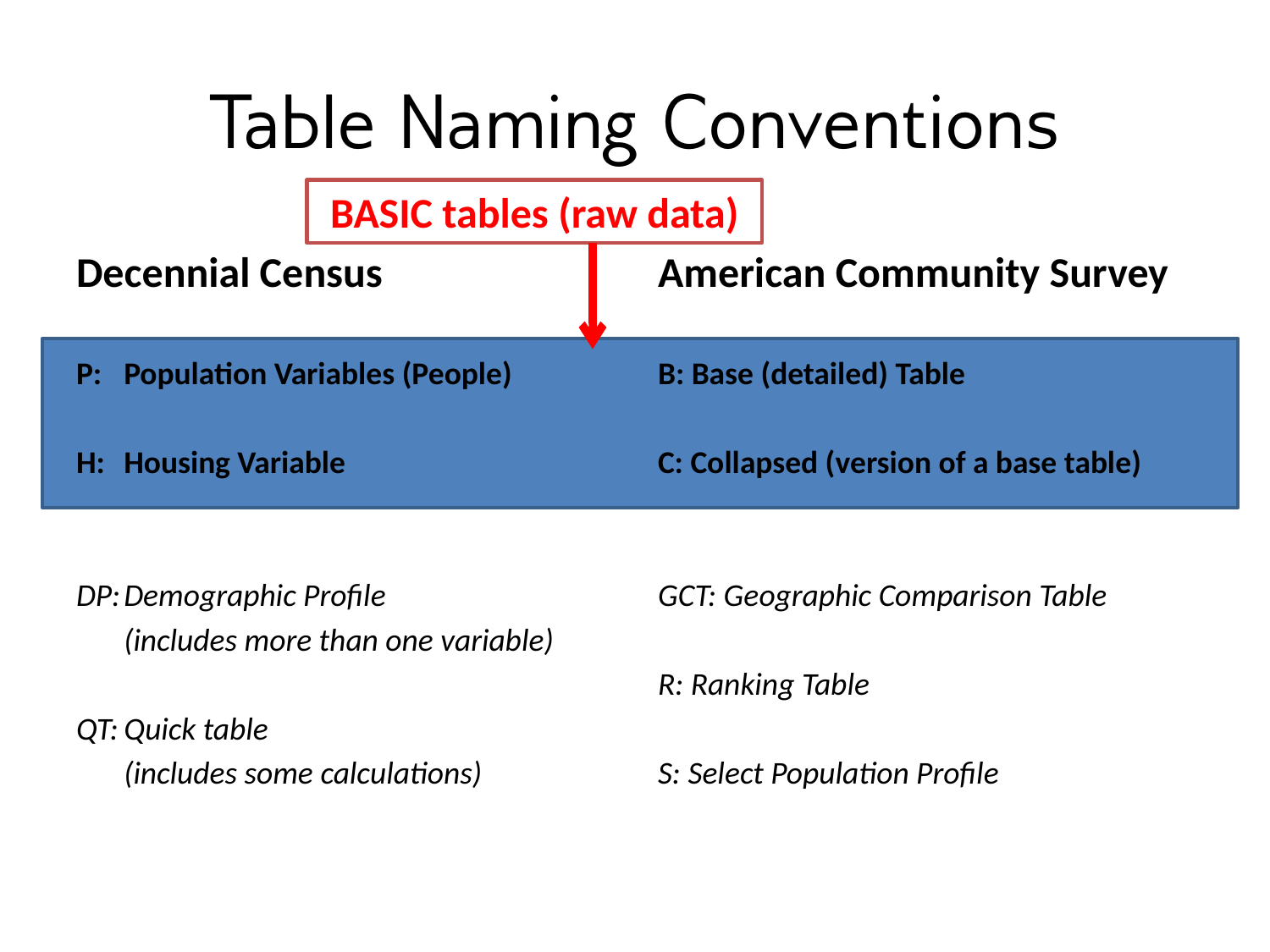

# Table Naming Conventions
BASIC tables (raw data)
Decennial Census
American Community Survey

P:  	Population Variables (People)

H: 	Housing Variable

DP:	Demographic Profile
	(includes more than one variable)

QT:	Quick table
	(includes some calculations)

B: Base (detailed) Table

C: Collapsed (version of a base table)

GCT: Geographic Comparison Table

R: Ranking Table

S: Select Population Profile